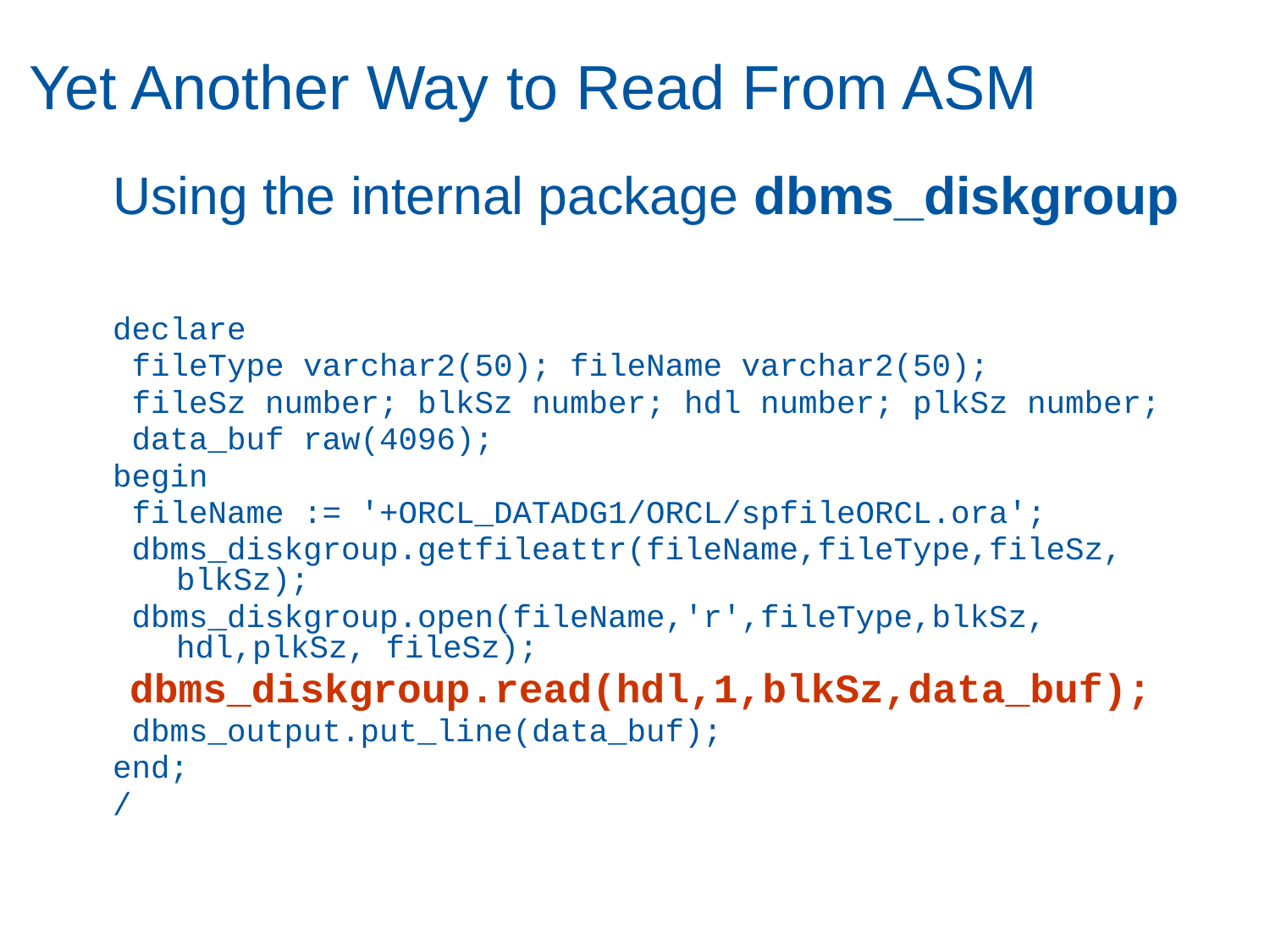

# Yet Another Way to Read From ASM
Using the internal package dbms_diskgroup

declare
 fileType varchar2(50); fileName varchar2(50);
 fileSz number; blkSz number; hdl number; plkSz number;
 data_buf raw(4096);
begin
 fileName := '+ORCL_DATADG1/ORCL/spfileORCL.ora';
 dbms_diskgroup.getfileattr(fileName,fileType,fileSz, blkSz);
 dbms_diskgroup.open(fileName,'r',fileType,blkSz, hdl,plkSz, fileSz);
 dbms_diskgroup.read(hdl,1,blkSz,data_buf);
 dbms_output.put_line(data_buf);
end;
/